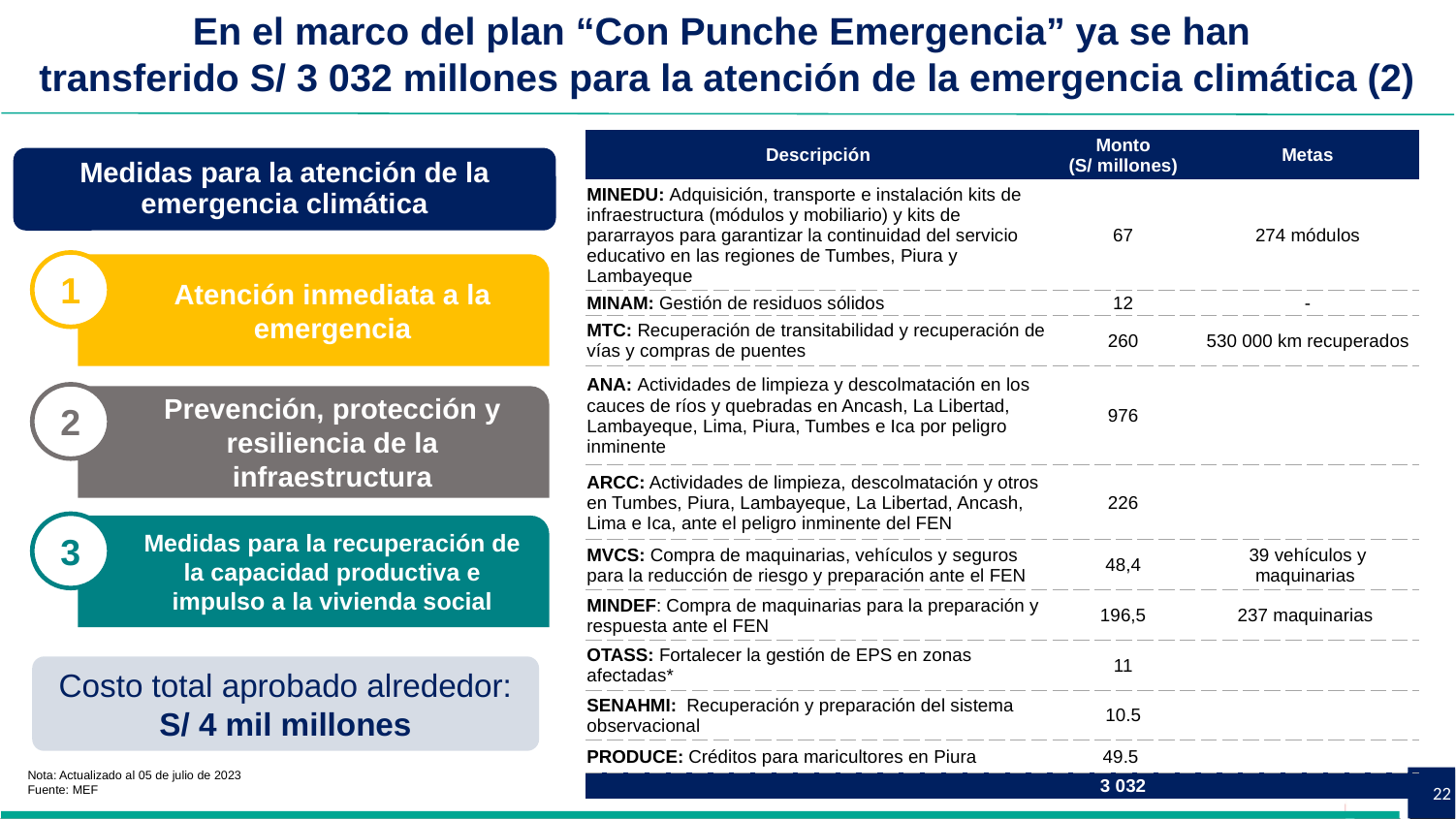

En el marco del plan “Con Punche Emergencia” ya se han
transferido S/ 3 032 millones para la atención de la emergencia climática (2)
| Descripción | Monto (S/ millones) | Metas |
| --- | --- | --- |
| MINEDU: Adquisición, transporte e instalación kits de infraestructura (módulos y mobiliario) y kits de pararrayos para garantizar la continuidad del servicio educativo en las regiones de Tumbes, Piura y Lambayeque | 67 | 274 módulos |
| MINAM: Gestión de residuos sólidos | 12 | - |
| MTC: Recuperación de transitabilidad y recuperación de vías y compras de puentes | 260 | 530 000 km recuperados |
| ANA: Actividades de limpieza y descolmatación en los cauces de ríos y quebradas en Ancash, La Libertad, Lambayeque, Lima, Piura, Tumbes e Ica por peligro inminente | 976 |  |
| ARCC: Actividades de limpieza, descolmatación y otros en Tumbes, Piura, Lambayeque, La Libertad, Ancash, Lima e Ica, ante el peligro inminente del FEN | 226 |  |
| MVCS: Compra de maquinarias, vehículos y seguros para la reducción de riesgo y preparación ante el FEN | 48,4 | 39 vehículos y maquinarias |
| MINDEF: Compra de maquinarias para la preparación y respuesta ante el FEN | 196,5 | 237 maquinarias |
| OTASS: Fortalecer la gestión de EPS en zonas afectadas\* | 11 |  |
| SENAHMI: Recuperación y preparación del sistema observacional | 10.5 |  |
| PRODUCE: Créditos para maricultores en Piura | 49.5 |  |
|  | 3 032 |  |
Medidas para la atención de la emergencia climática
1
Atención inmediata a la emergencia
2
Prevención, protección y resiliencia de la infraestructura
3
Medidas para la recuperación de la capacidad productiva e impulso a la vivienda social
Costo total aprobado alrededor:
S/ 4 mil millones
22
Nota: Actualizado al 05 de julio de 2023
Fuente: MEF
22